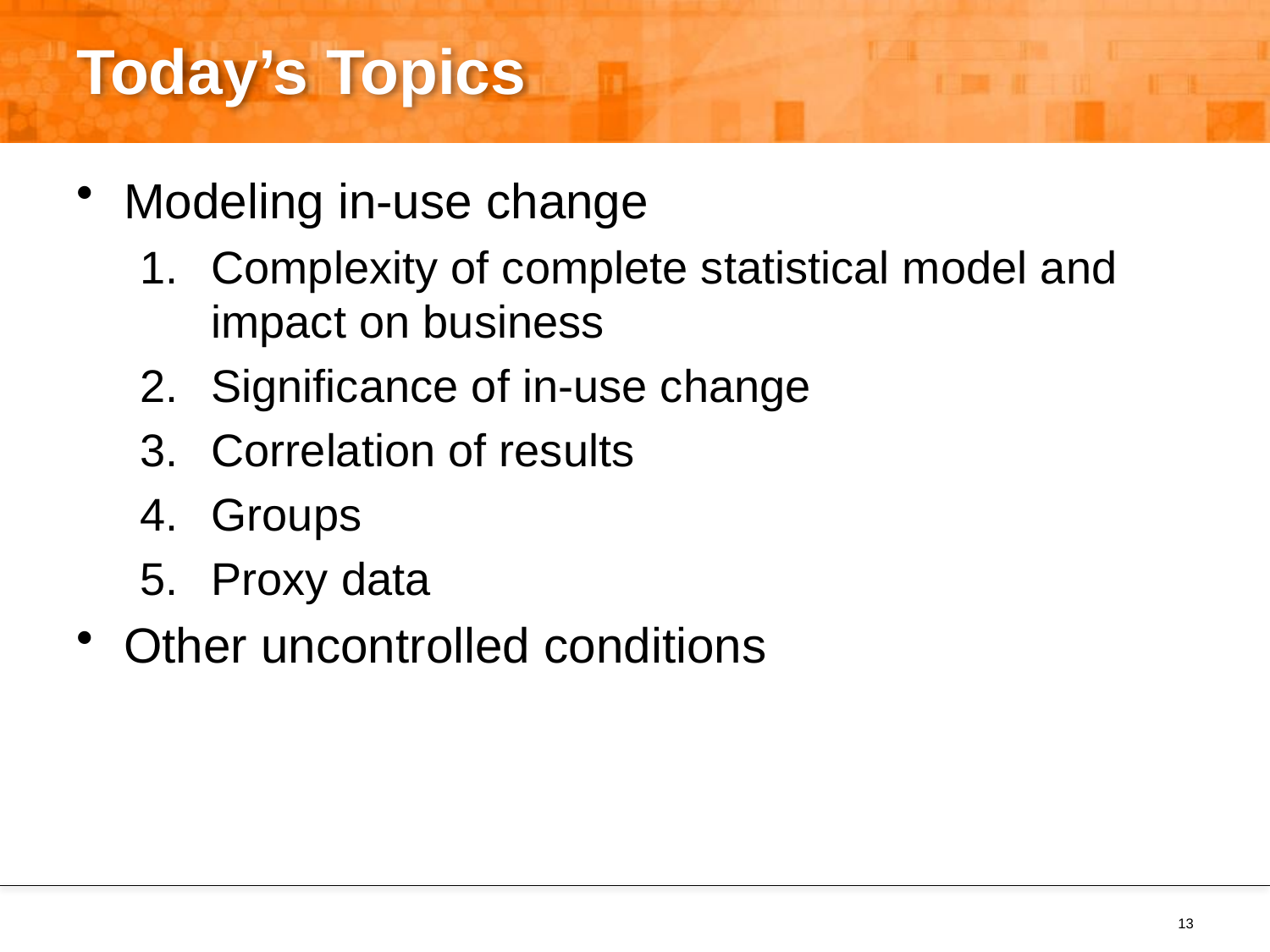

# Today’s Topics
Modeling in-use change
Complexity of complete statistical model and impact on business
Significance of in-use change
Correlation of results
Groups
Proxy data
Other uncontrolled conditions

13